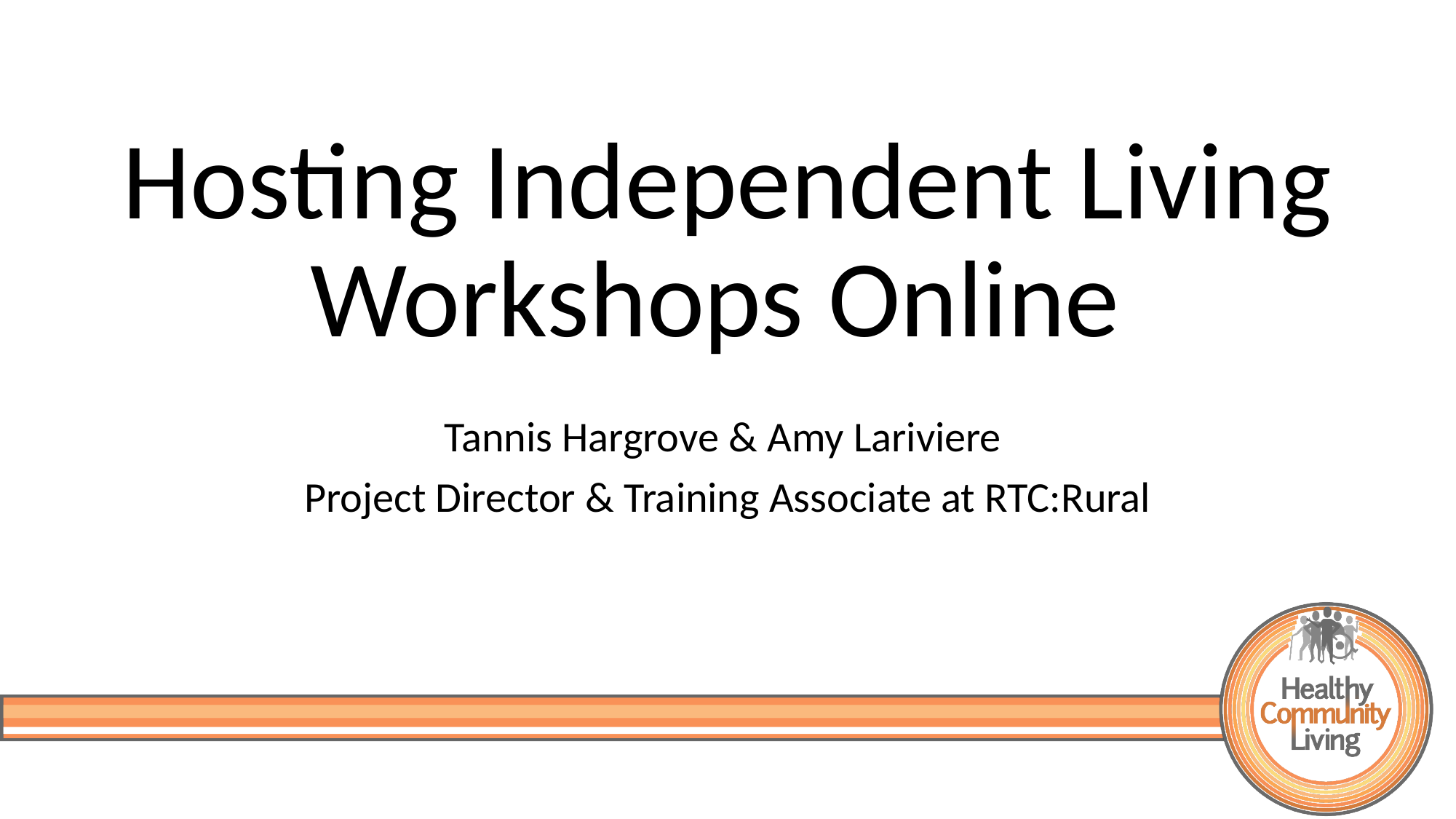

# Hosting Independent Living Workshops Online
Tannis Hargrove & Amy Lariviere
Project Director & Training Associate at RTC:Rural